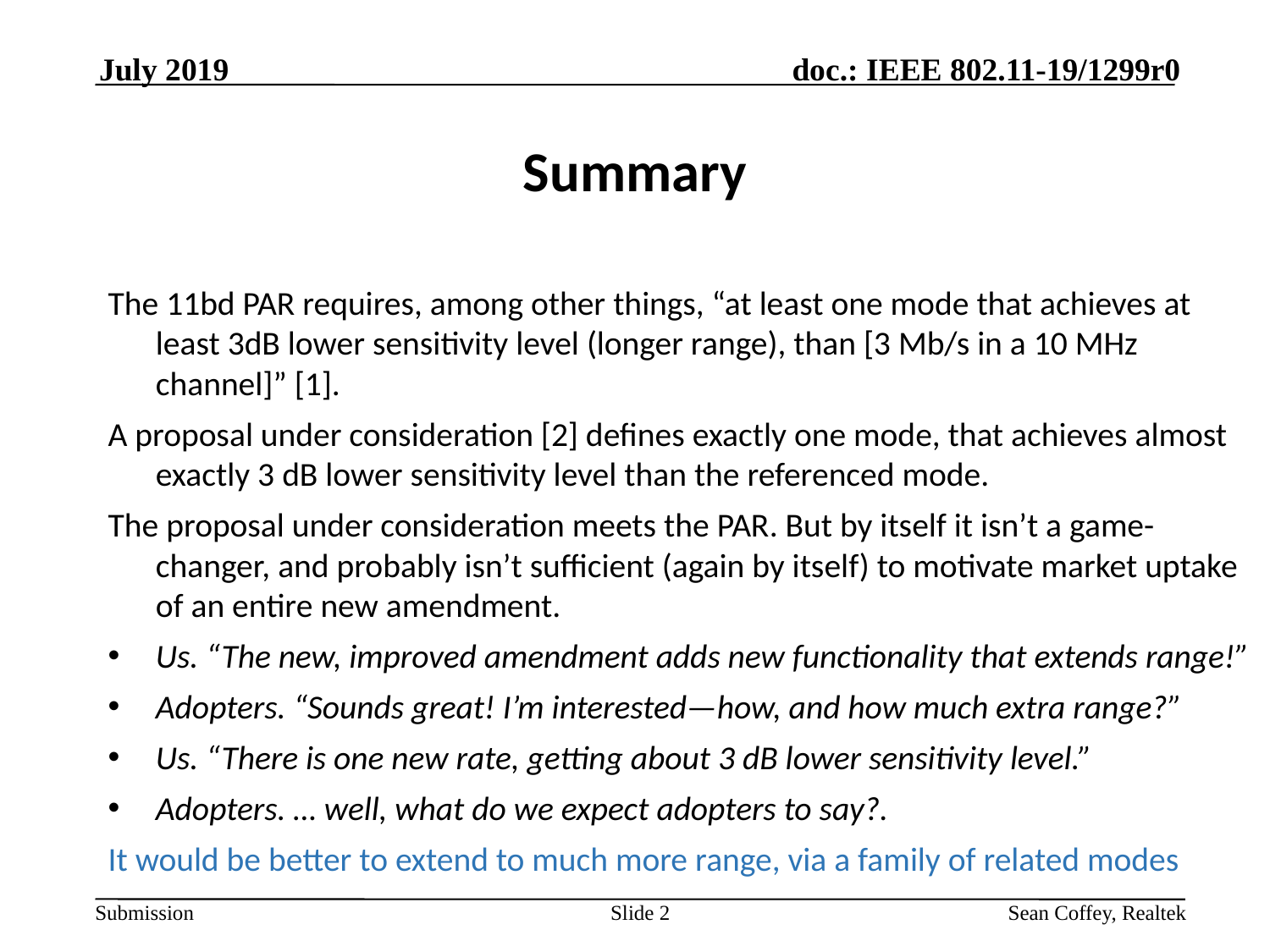

July 2019
# Summary
The 11bd PAR requires, among other things, “at least one mode that achieves at least 3dB lower sensitivity level (longer range), than [3 Mb/s in a 10 MHz channel]” [1].
A proposal under consideration [2] defines exactly one mode, that achieves almost exactly 3 dB lower sensitivity level than the referenced mode.
The proposal under consideration meets the PAR. But by itself it isn’t a game-changer, and probably isn’t sufficient (again by itself) to motivate market uptake of an entire new amendment.
Us. “The new, improved amendment adds new functionality that extends range!”
Adopters. “Sounds great! I’m interested—how, and how much extra range?”
Us. “There is one new rate, getting about 3 dB lower sensitivity level.”
Adopters. … well, what do we expect adopters to say?.
It would be better to extend to much more range, via a family of related modes

Slide 2
Sean Coffey, Realtek